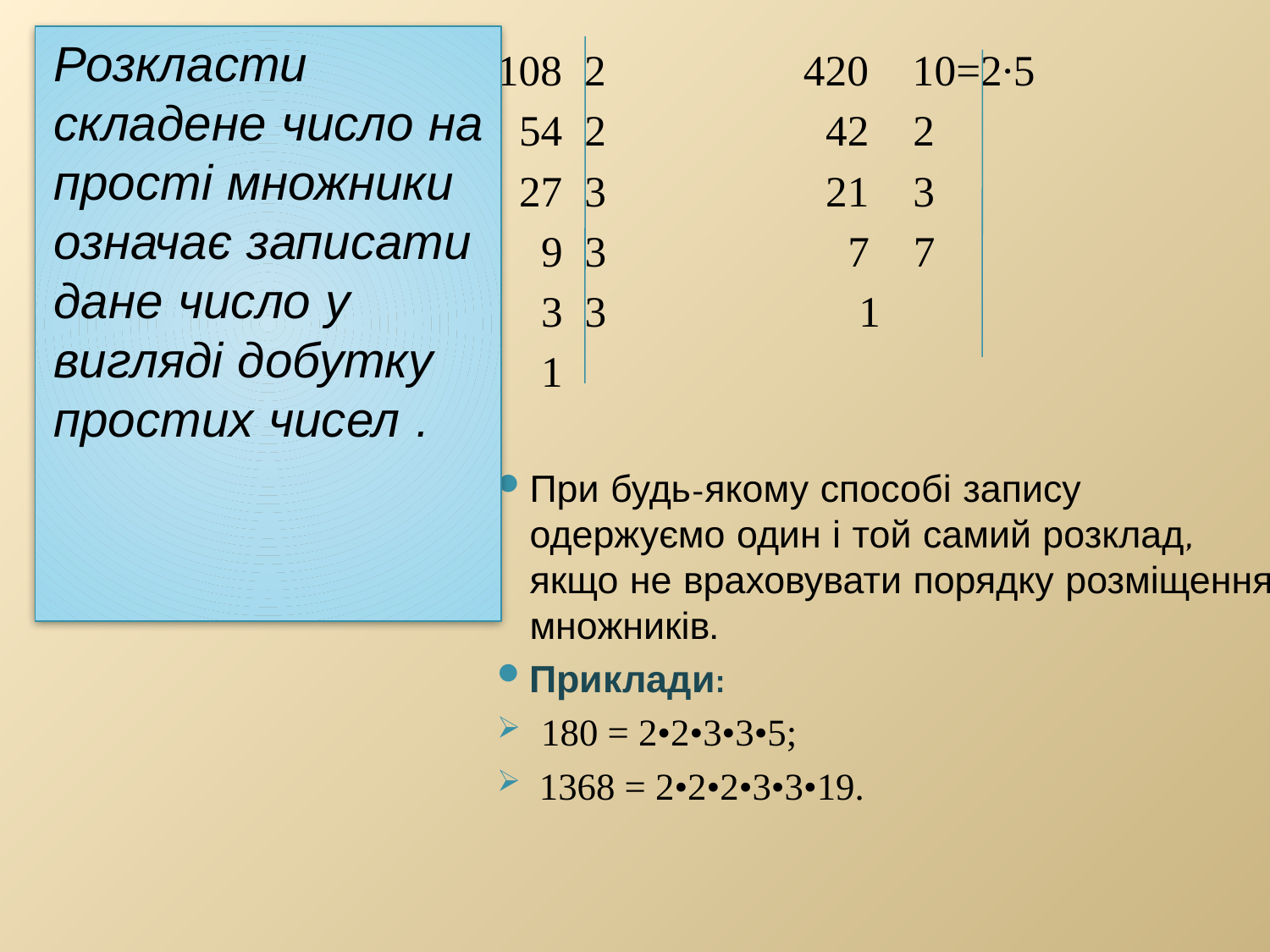

Розкласти складене число на прості множники означає записати дане число у вигляді добутку простих чисел .
108  2                  420    10=2∙5
  54  2                    42    2
  27  3                    21    3
    9  3                      7    7
    3  3                       1
    1

При будь-якому способі запису одержуємо один і той самий розклад, якщо не враховувати порядку розміщення множників.
Приклади:
 180 = 2•2•3•3•5;
 1368 = 2•2•2•3•3•19.